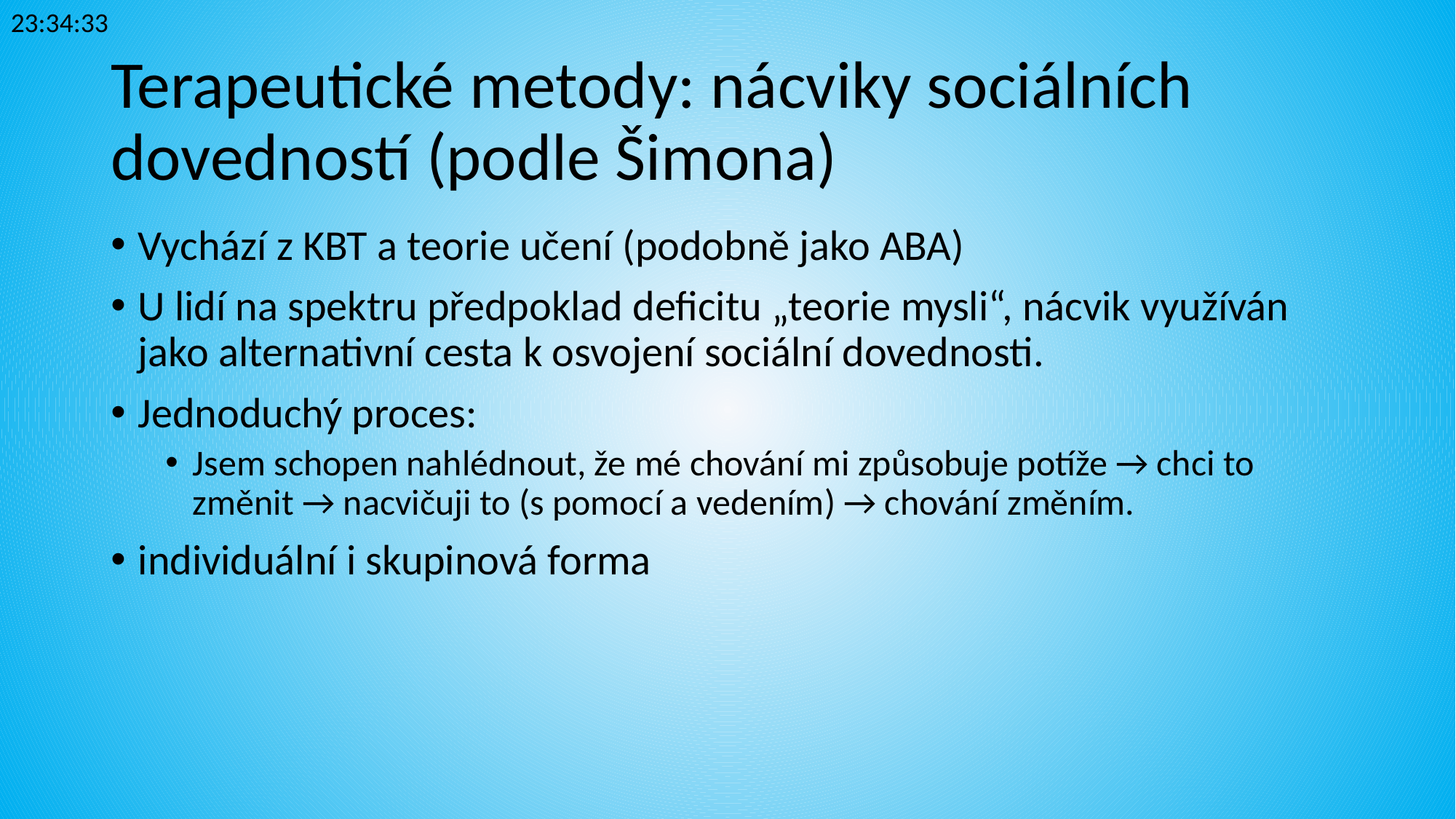

23:34:33
# Terapeutické metody: nácviky sociálních dovedností (podle Šimona)
Vychází z KBT a teorie učení (podobně jako ABA)
U lidí na spektru předpoklad deficitu „teorie mysli“, nácvik využíván jako alternativní cesta k osvojení sociální dovednosti.
Jednoduchý proces:
Jsem schopen nahlédnout, že mé chování mi způsobuje potíže → chci to změnit → nacvičuji to (s pomocí a vedením) → chování změním.
individuální i skupinová forma